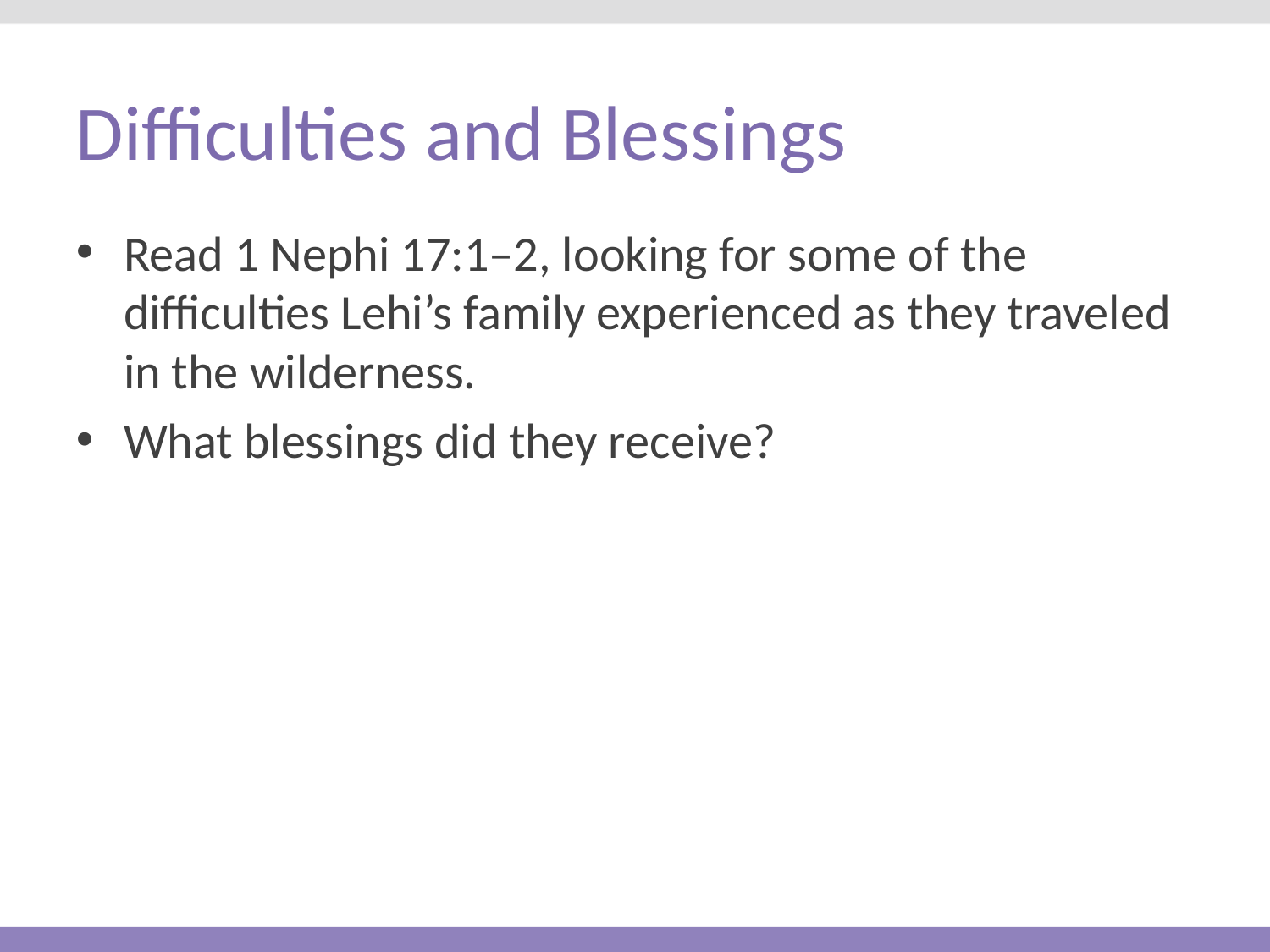

# Difficulties and Blessings
Read 1 Nephi 17:1–2, looking for some of the difficulties Lehi’s family experienced as they traveled in the wilderness.
What blessings did they receive?